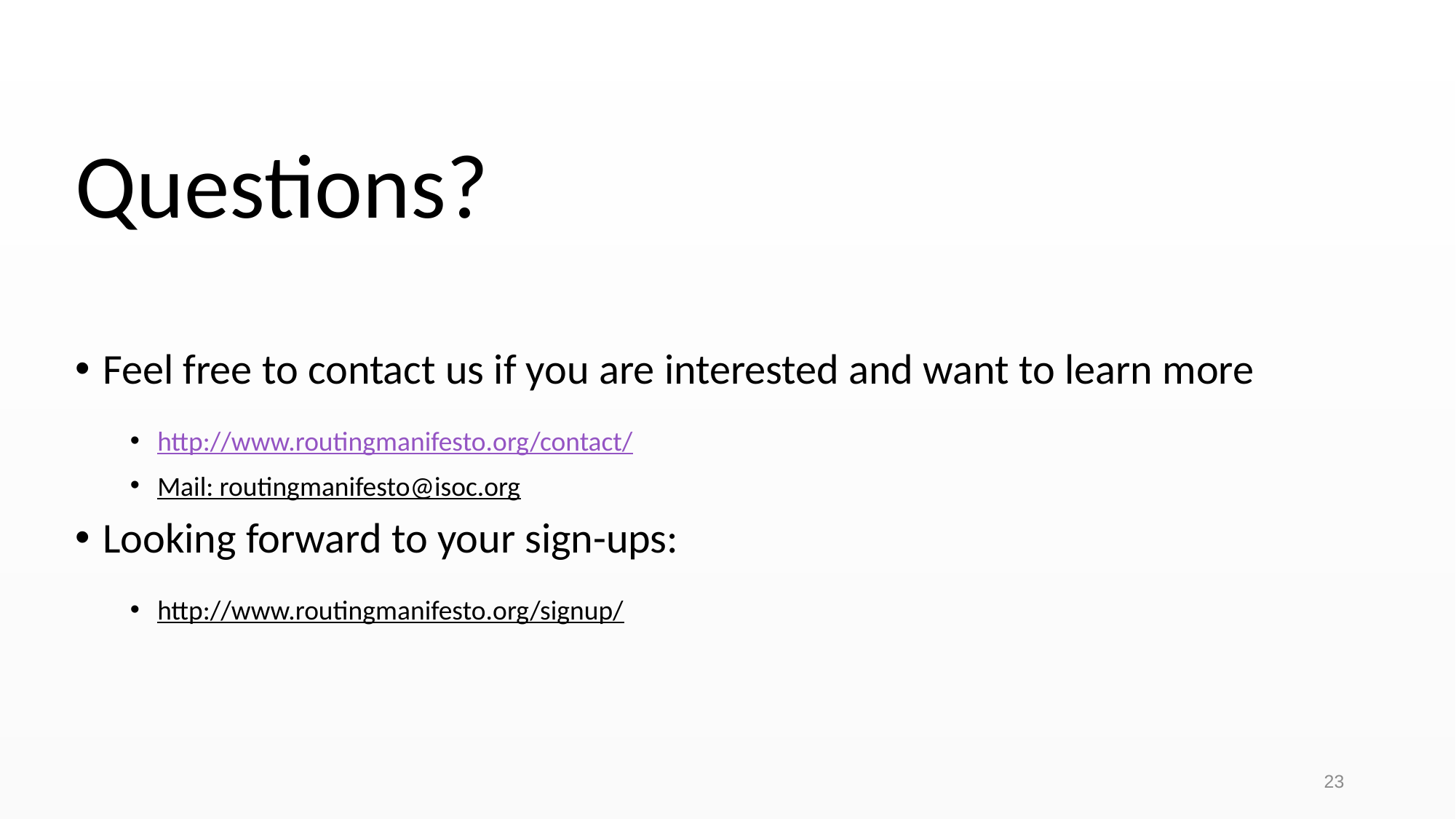

# Questions?
Feel free to contact us if you are interested and want to learn more
http://www.routingmanifesto.org/contact/
Mail: routingmanifesto@isoc.org
Looking forward to your sign-ups:
http://www.routingmanifesto.org/signup/
23